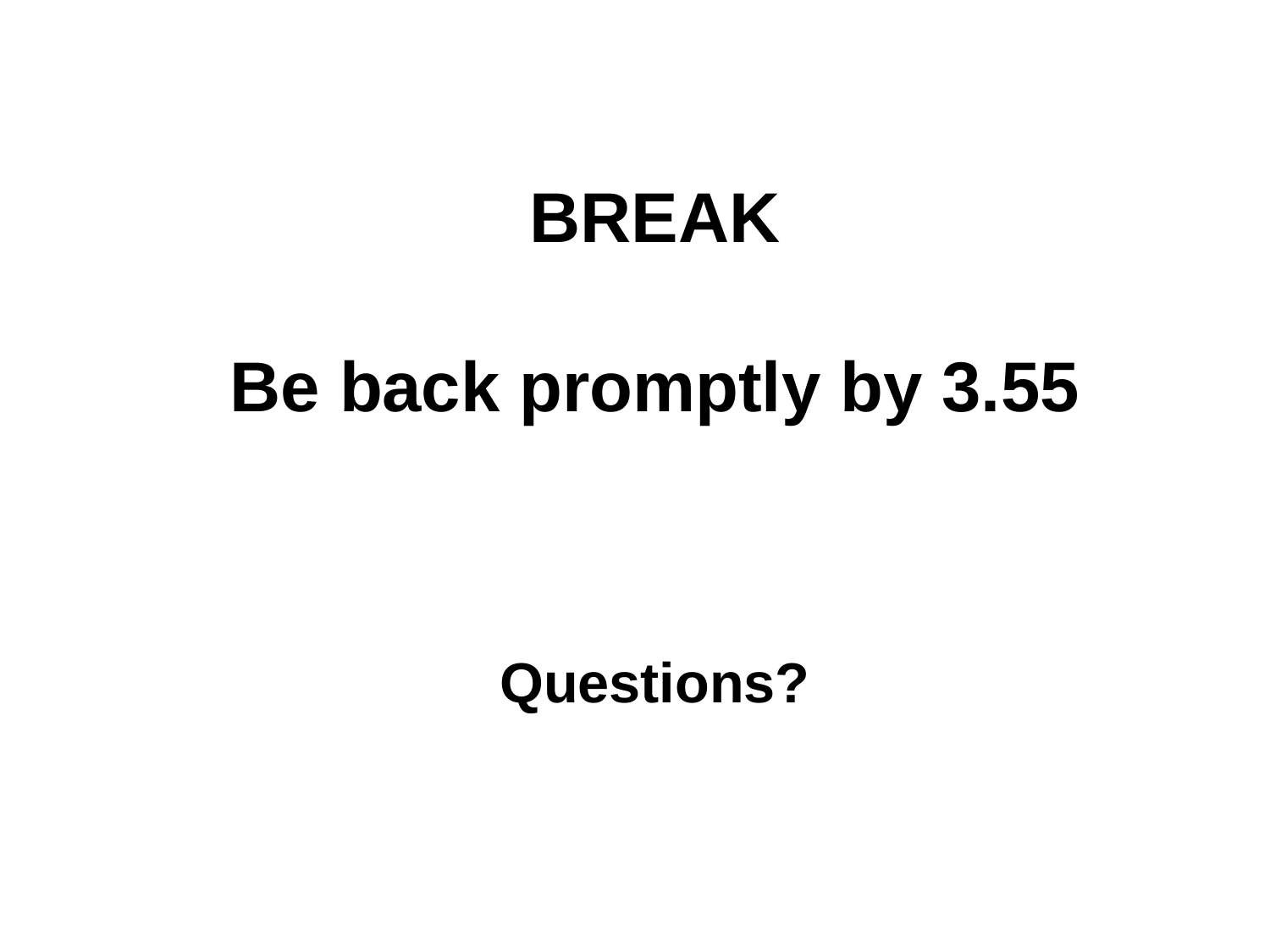

BREAK

Be back promptly by 3.55

Questions?